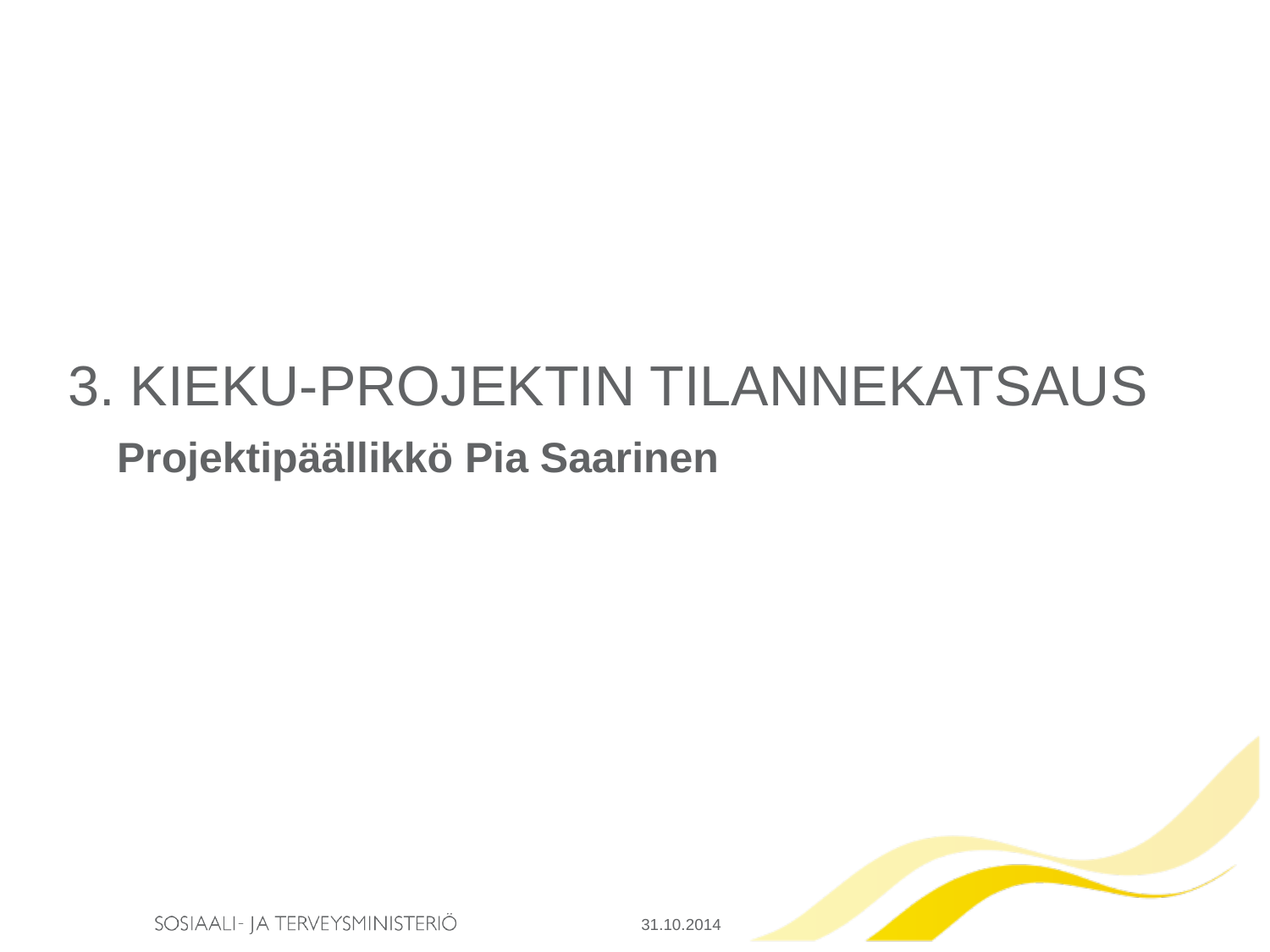

# 3. Kieku-projektin tilannekatsaus
Projektipäällikkö Pia Saarinen

31.10.2014